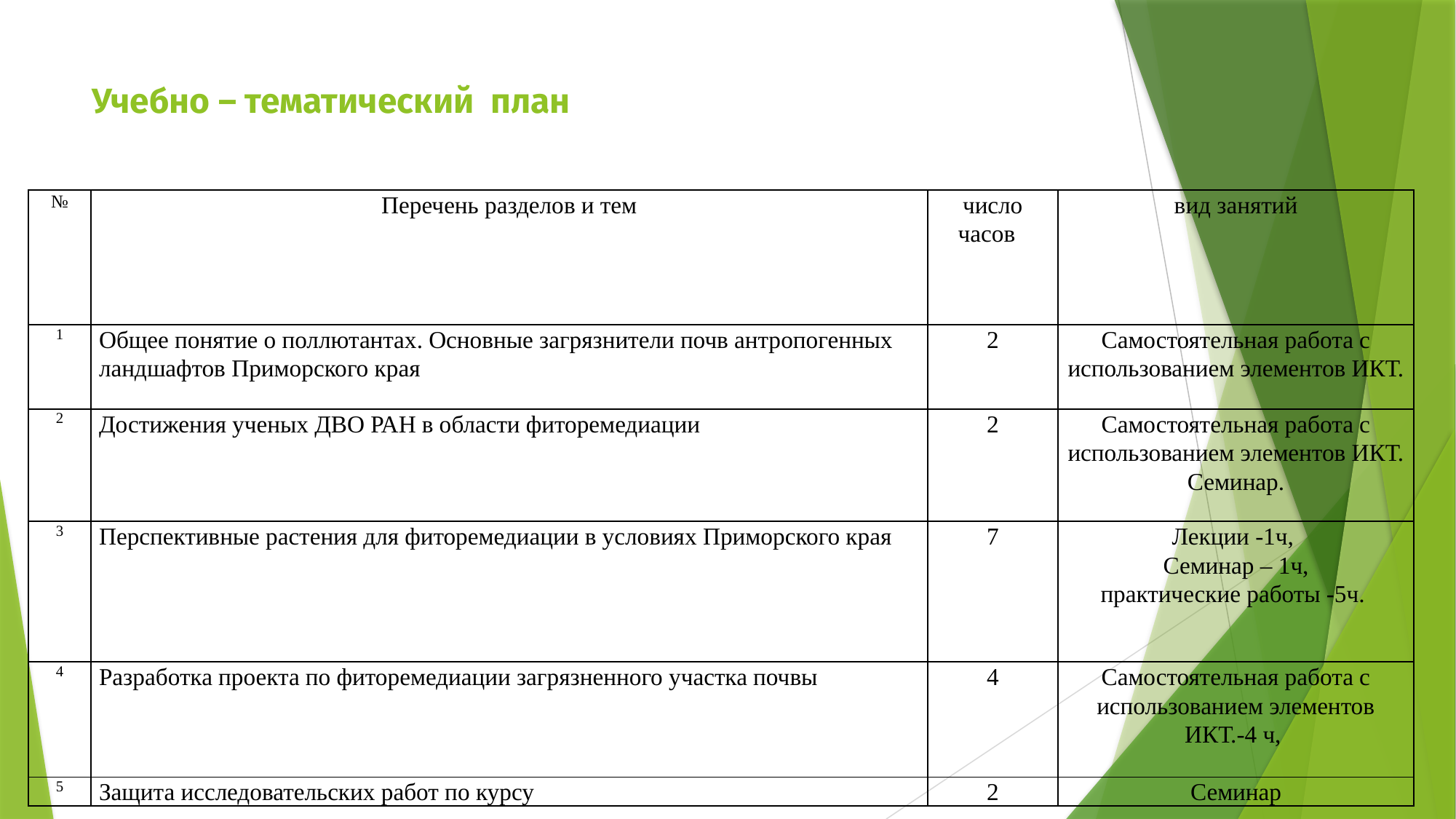

# Учебно – тематический  план
| № | Перечень разделов и тем | число часов | вид занятий |
| --- | --- | --- | --- |
| 1 | Общее понятие о поллютантах. Основные загрязнители почв антропогенных ландшафтов Приморского края | 2 | Самостоятельная работа с использованием элементов ИКТ. |
| 2 | Достижения ученых ДВО РАН в области фиторемедиации | 2 | Самостоятельная работа с использованием элементов ИКТ. Семинар. |
| 3 | Перспективные растения для фиторемедиации в условиях Приморского края | 7 | Лекции -1ч, Семинар – 1ч, практические работы -5ч. |
| 4 | Разработка проекта по фиторемедиации загрязненного участка почвы | 4 | Самостоятельная работа с использованием элементов ИКТ.-4 ч, |
| 5 | Защита исследовательских работ по курсу | 2 | Семинар |